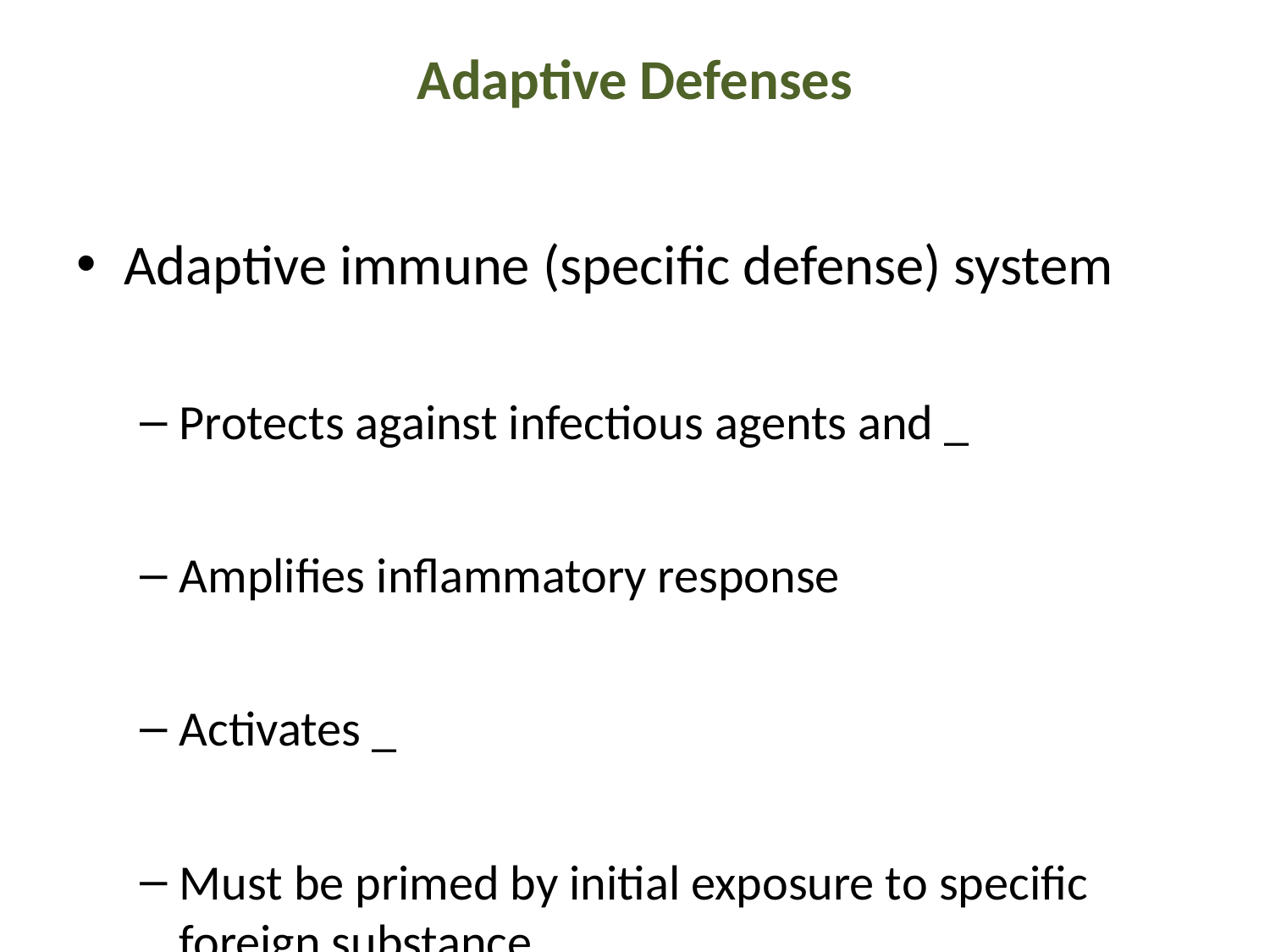

# Adaptive Defenses
Adaptive immune (specific defense) system

Protects against infectious agents and _

Amplifies inflammatory response

Activates _

Must be primed by initial exposure to specific foreign substance
Priming takes time